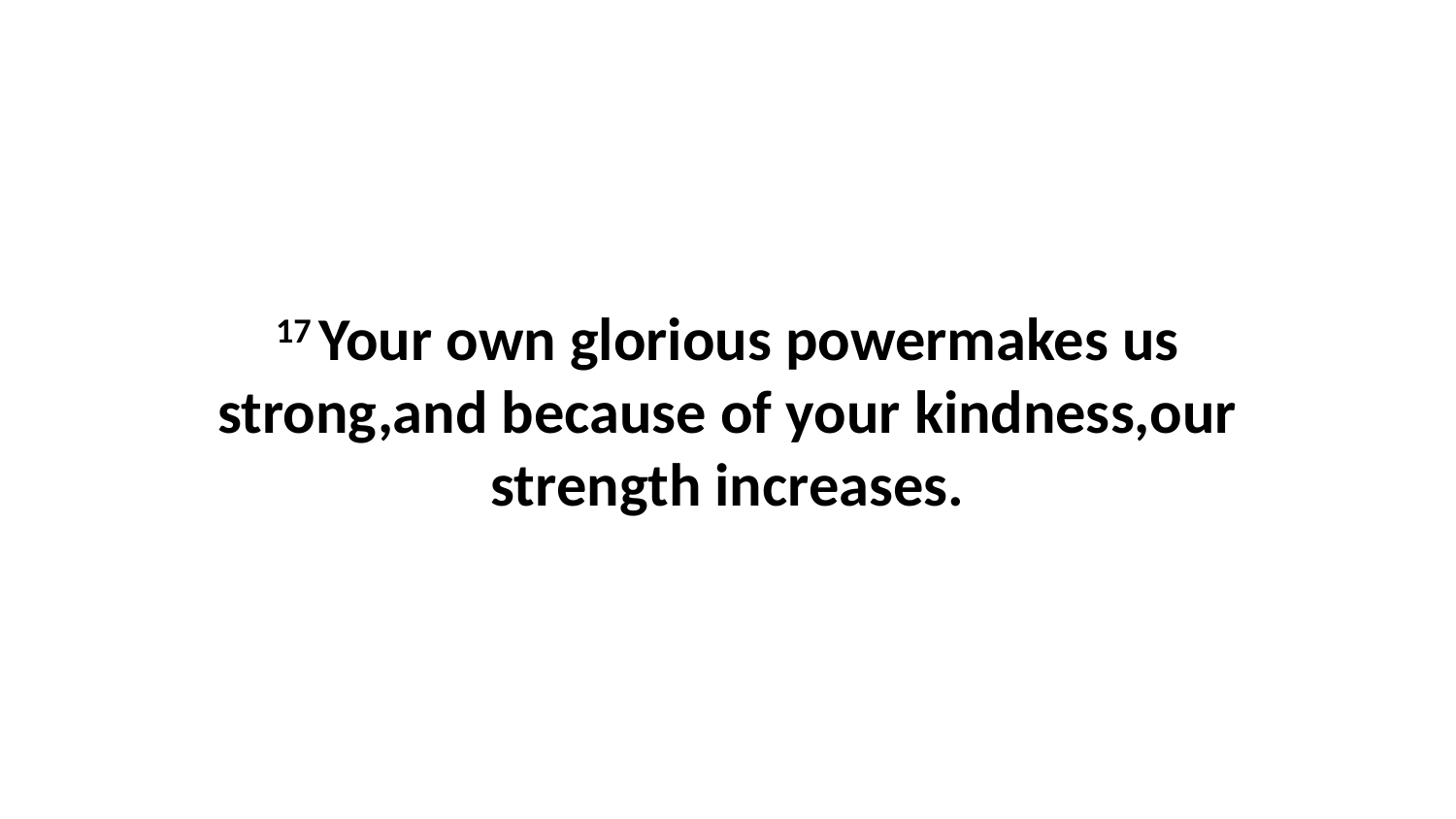

17 Your own glorious powermakes us strong,and because of your kindness,our strength increases.